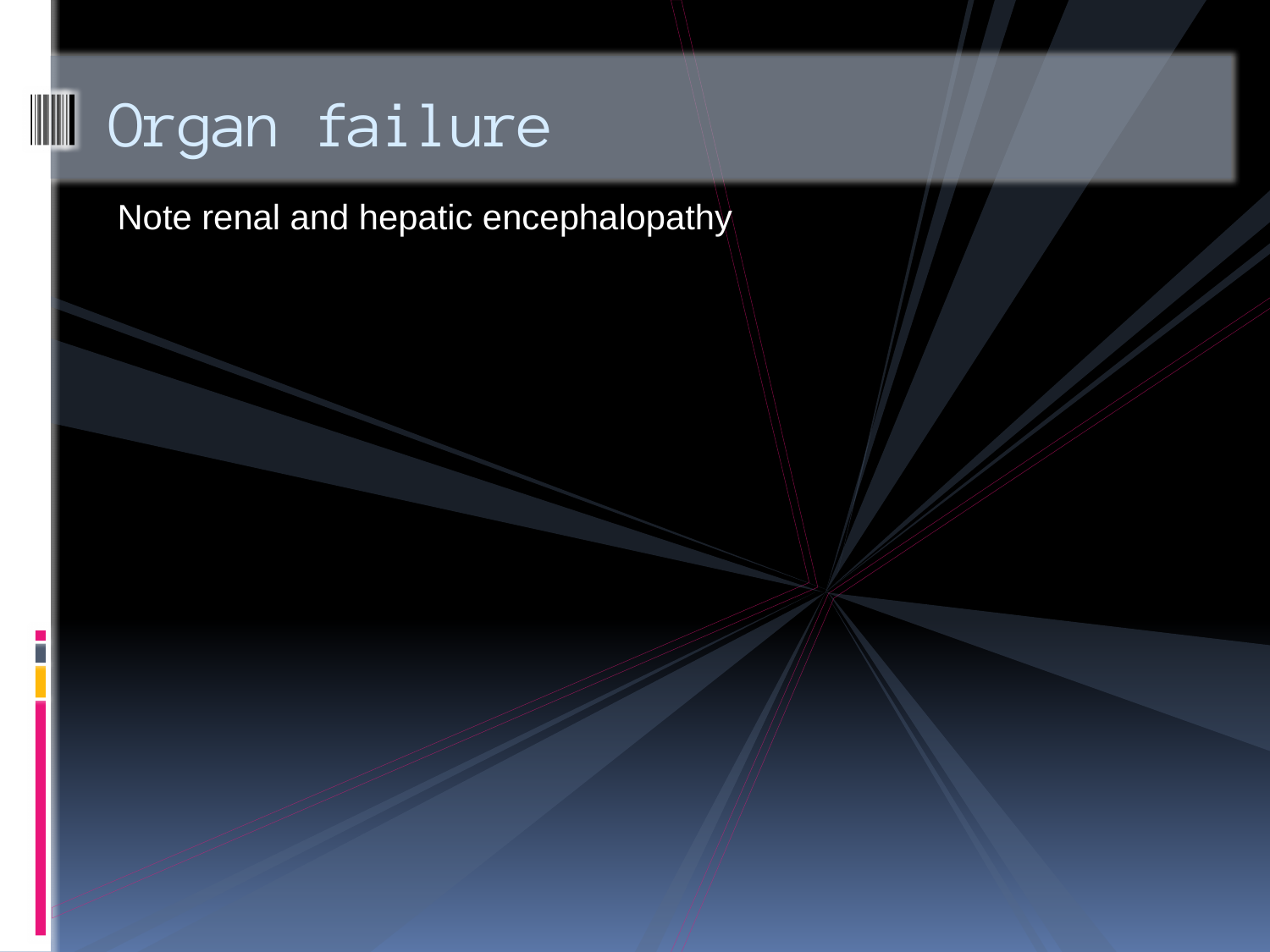

# Organ failure
Note renal and hepatic encephalopathy